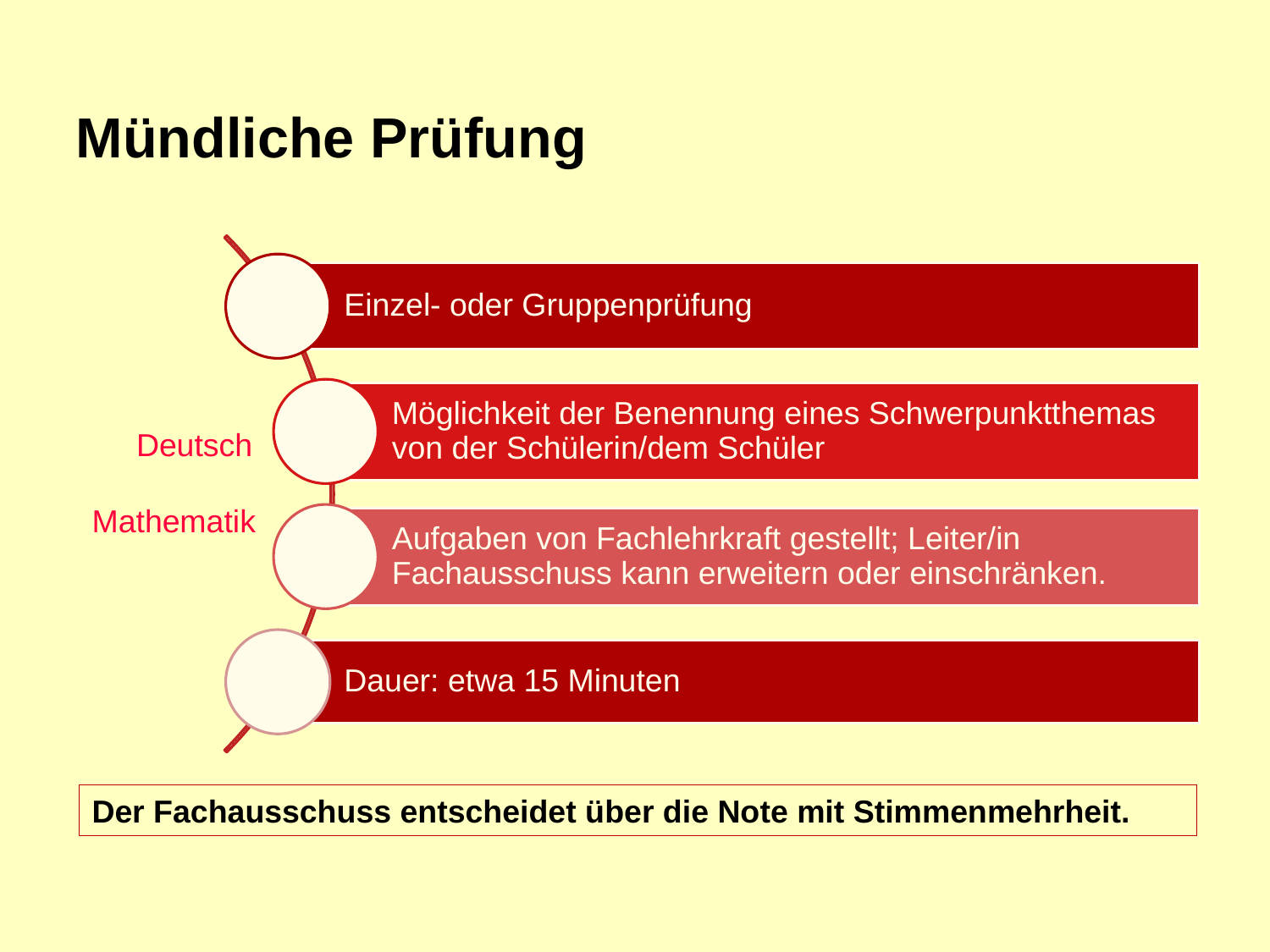

Mündliche Prüfung
Einzel- oder Gruppenprüfung
Möglichkeit der Benennung eines Schwerpunktthemas von der Schülerin/dem Schüler
Aufgaben von Fachlehrkraft gestellt; Leiter/in Fachausschuss kann erweitern oder einschränken.
Dauer: etwa 15 Minuten

     Deutsch

Mathematik

Der Fachausschuss entscheidet über die Note mit Stimmenmehrheit.